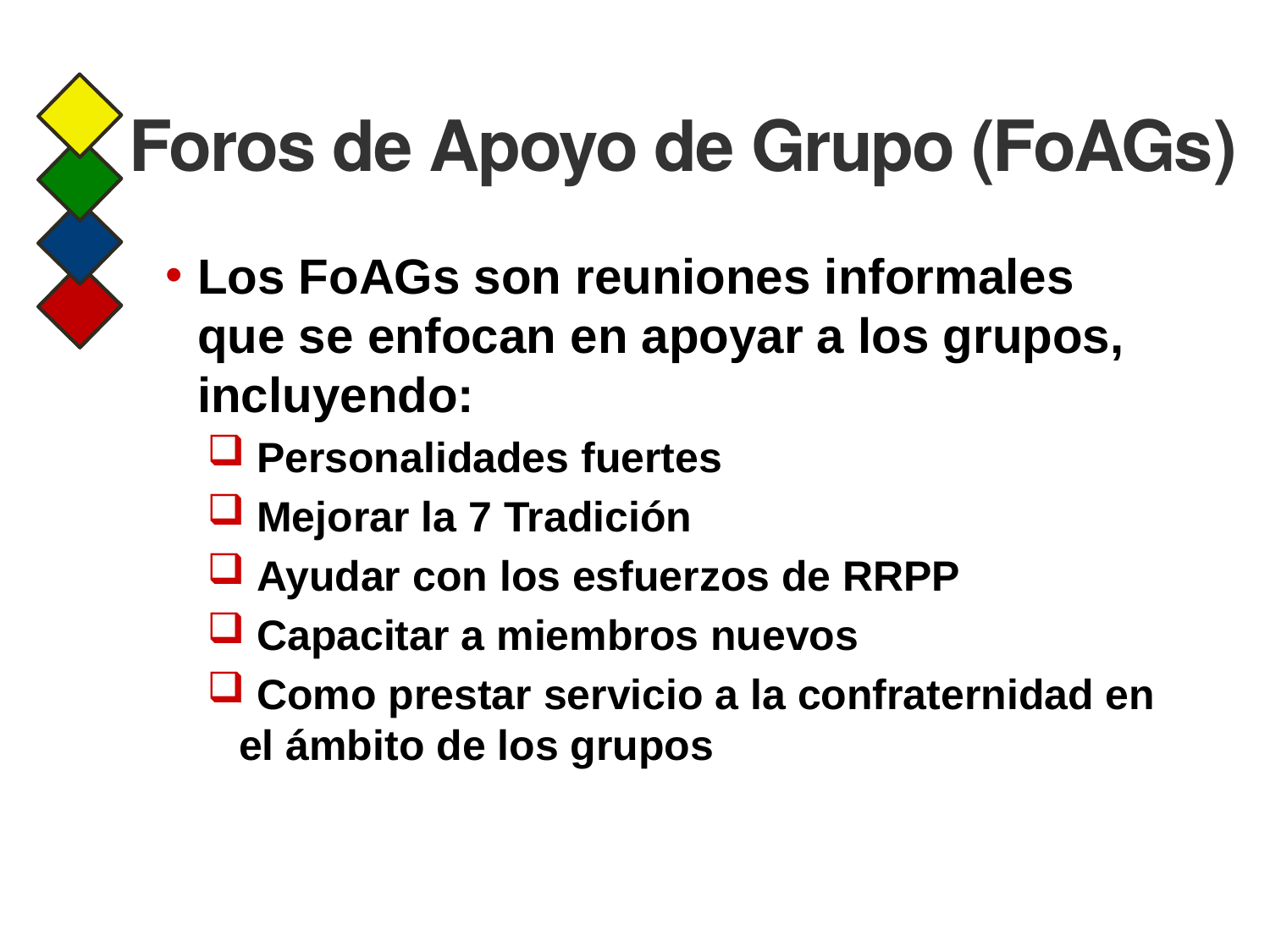

# Foros de Apoyo de Grupo (FoAGs)
Los FoAGs son reuniones informales que se enfocan en apoyar a los grupos, incluyendo:
 Personalidades fuertes
 Mejorar la 7 Tradición
 Ayudar con los esfuerzos de RRPP
 Capacitar a miembros nuevos
 Como prestar servicio a la confraternidad en el ámbito de los grupos